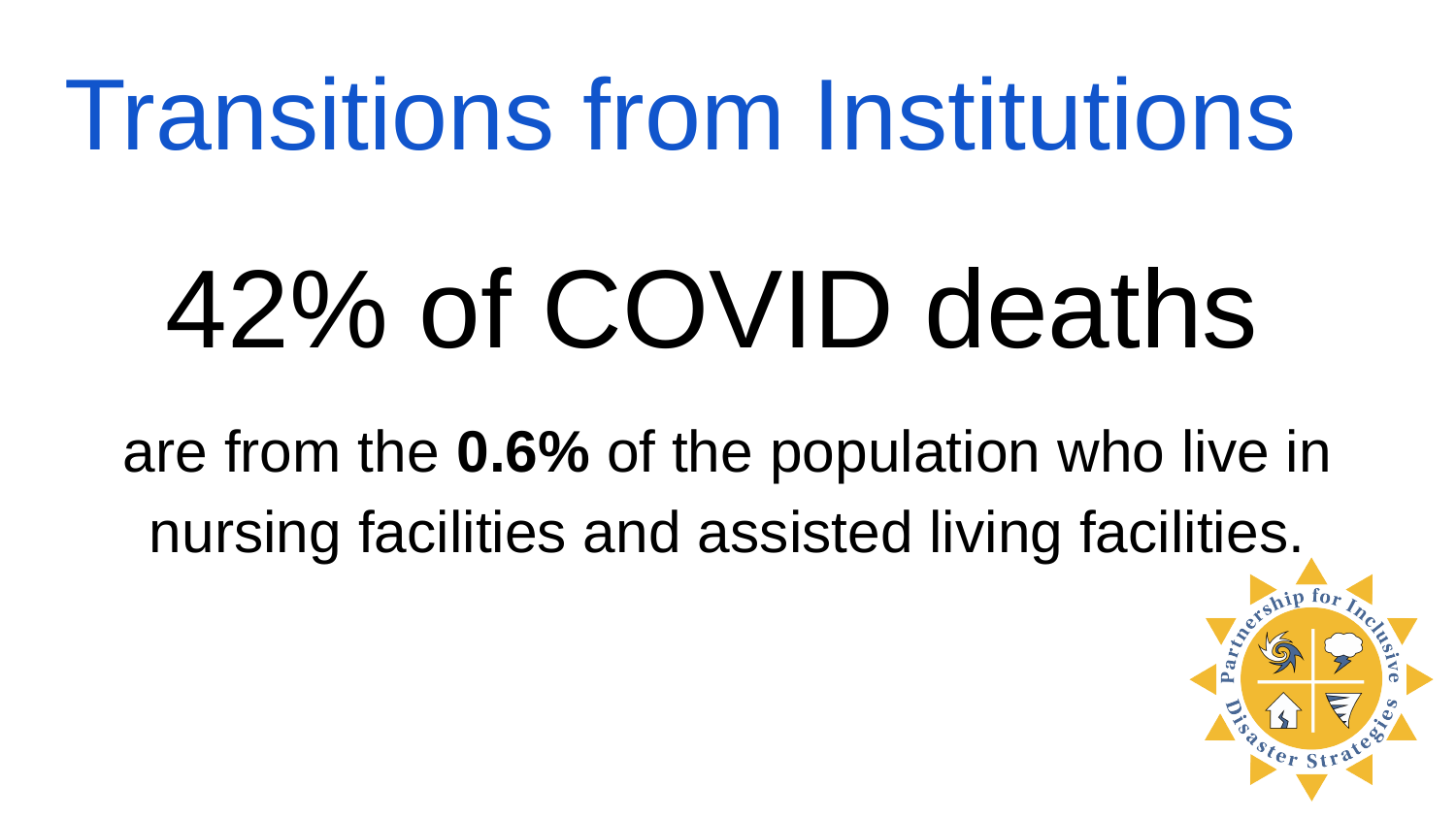

# Transitions from Institutions
42% of COVID deaths
are from the 0.6% of the population who live in nursing facilities and assisted living facilities.